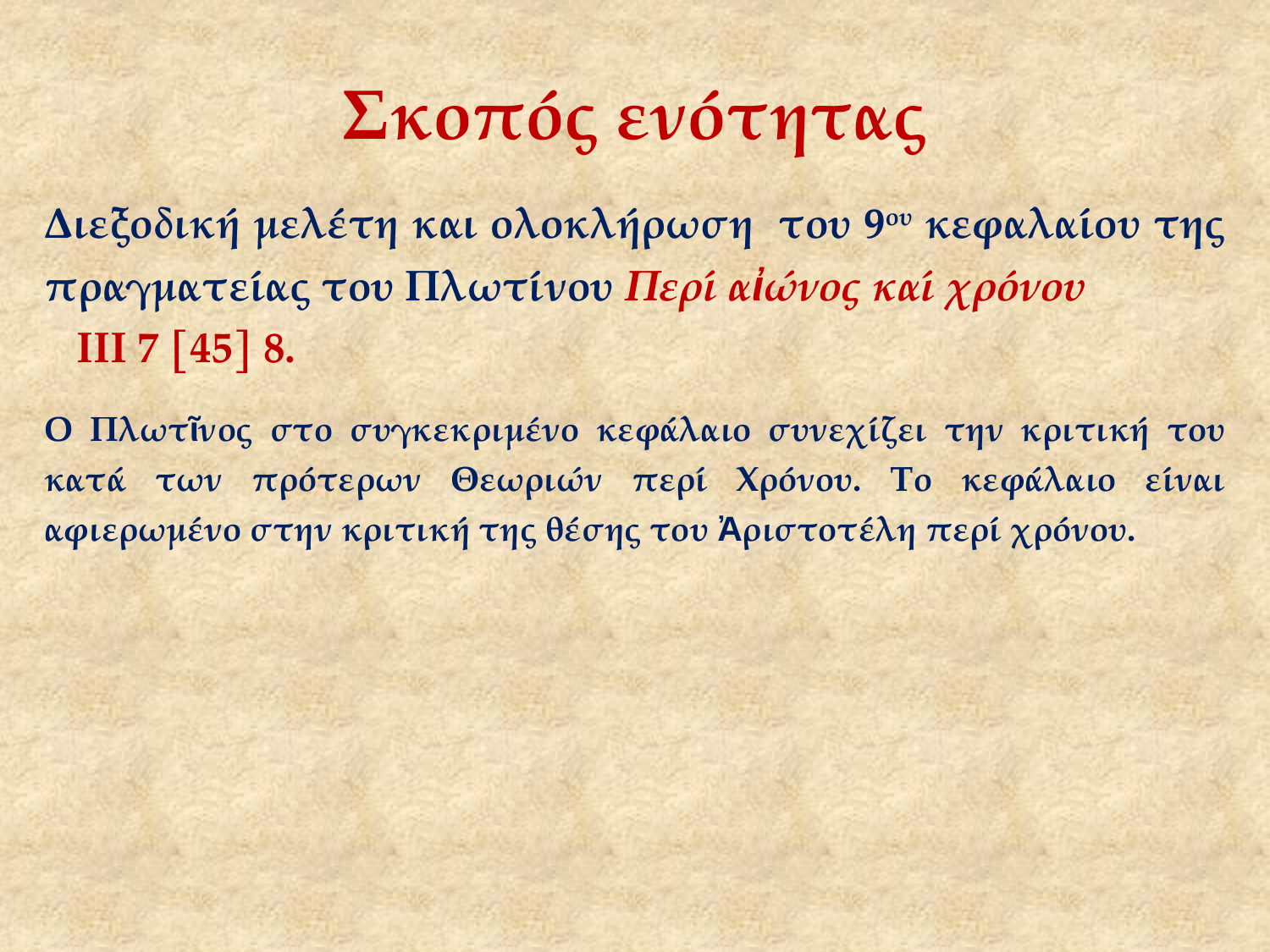

# Σκοπός ενότητας

Διεξοδική μελέτη και ολοκλήρωση  του 9ου κεφαλαίου της πραγματείας του Πλωτίνου Περί αἰώνος καί χρόνου                 ΙΙΙ 7 [45] 8.

Ο Πλωτῖνος στο συγκεκριμένο κεφάλαιο συνεχίζει την κριτική του κατά των πρότερων Θεωριών περί Χρόνου. Το κεφάλαιο είναι αφιερωμένο στην κριτική της θέσης του Ἀριστοτέλη περί χρόνου.